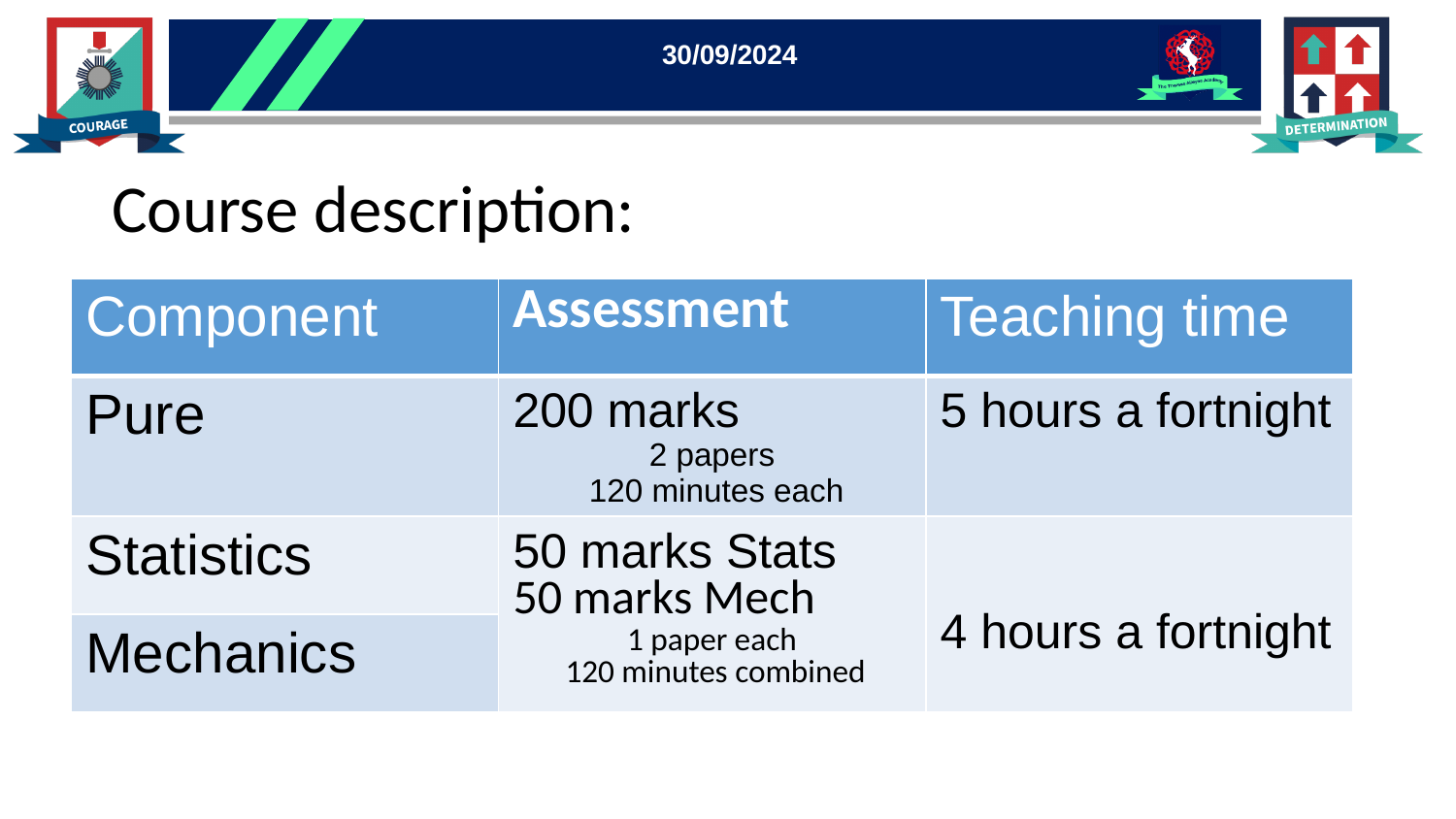

# Course description:
| Component | Assessment | Teaching time |
| --- | --- | --- |
| Pure | 200 marks 2 papers 120 minutes each | 5 hours a fortnight |
| Statistics | 50 marks Stats 50 marks Mech 1 paper each 120 minutes combined | 4 hours a fortnight |
| Mechanics |  |  |